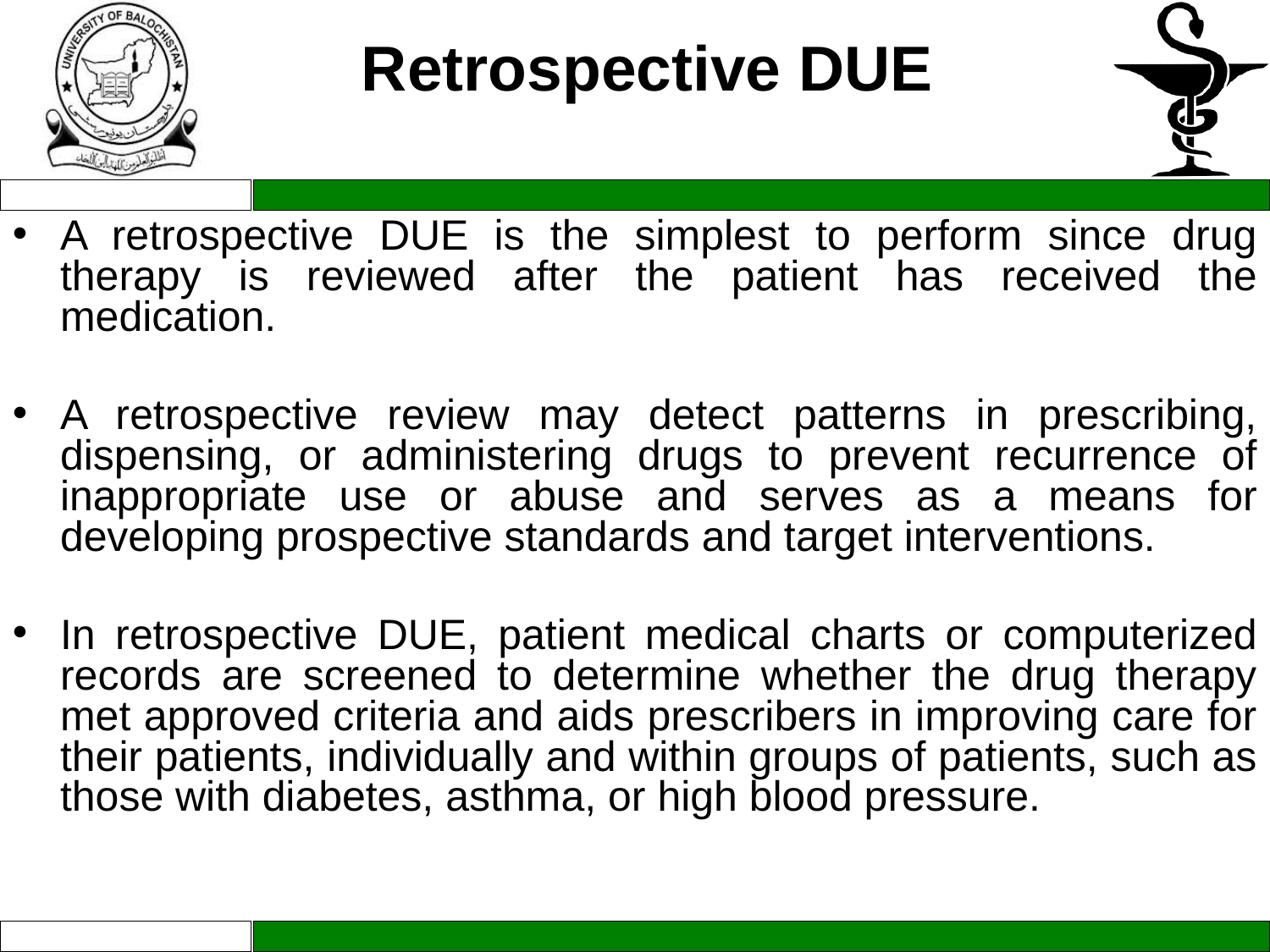

Retrospective DUE
A retrospective DUE is the simplest to perform since drug therapy is reviewed after the patient has received the medication.

A retrospective review may detect patterns in prescribing, dispensing, or administering drugs to prevent recurrence of inappropriate use or abuse and serves as a means for developing prospective standards and target interventions.

In retrospective DUE, patient medical charts or computerized records are screened to determine whether the drug therapy met approved criteria and aids prescribers in improving care for their patients, individually and within groups of patients, such as those with diabetes, asthma, or high blood pressure.